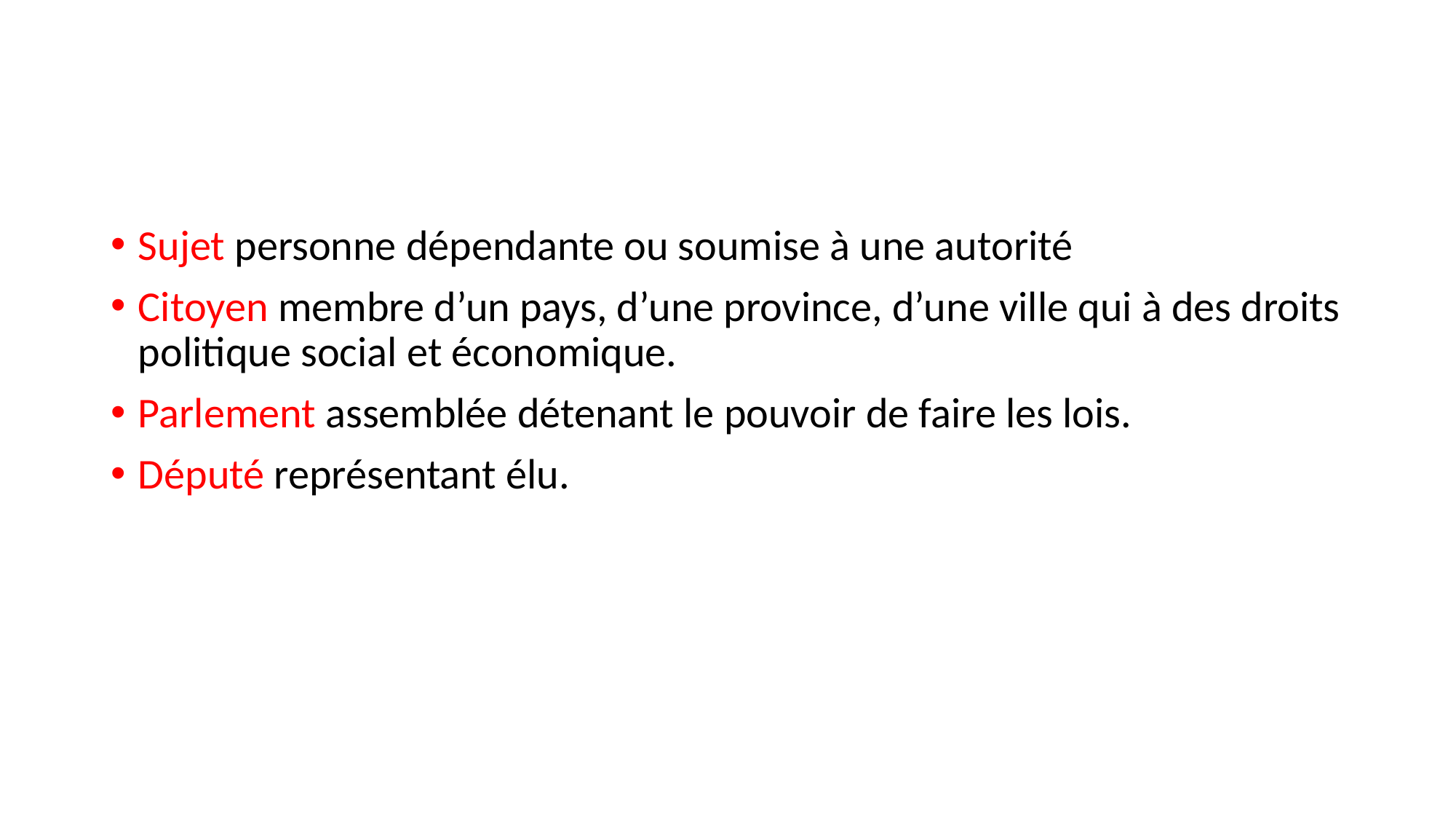

#
Sujet personne dépendante ou soumise à une autorité
Citoyen membre d’un pays, d’une province, d’une ville qui à des droits politique social et économique.
Parlement assemblée détenant le pouvoir de faire les lois.
Député représentant élu.